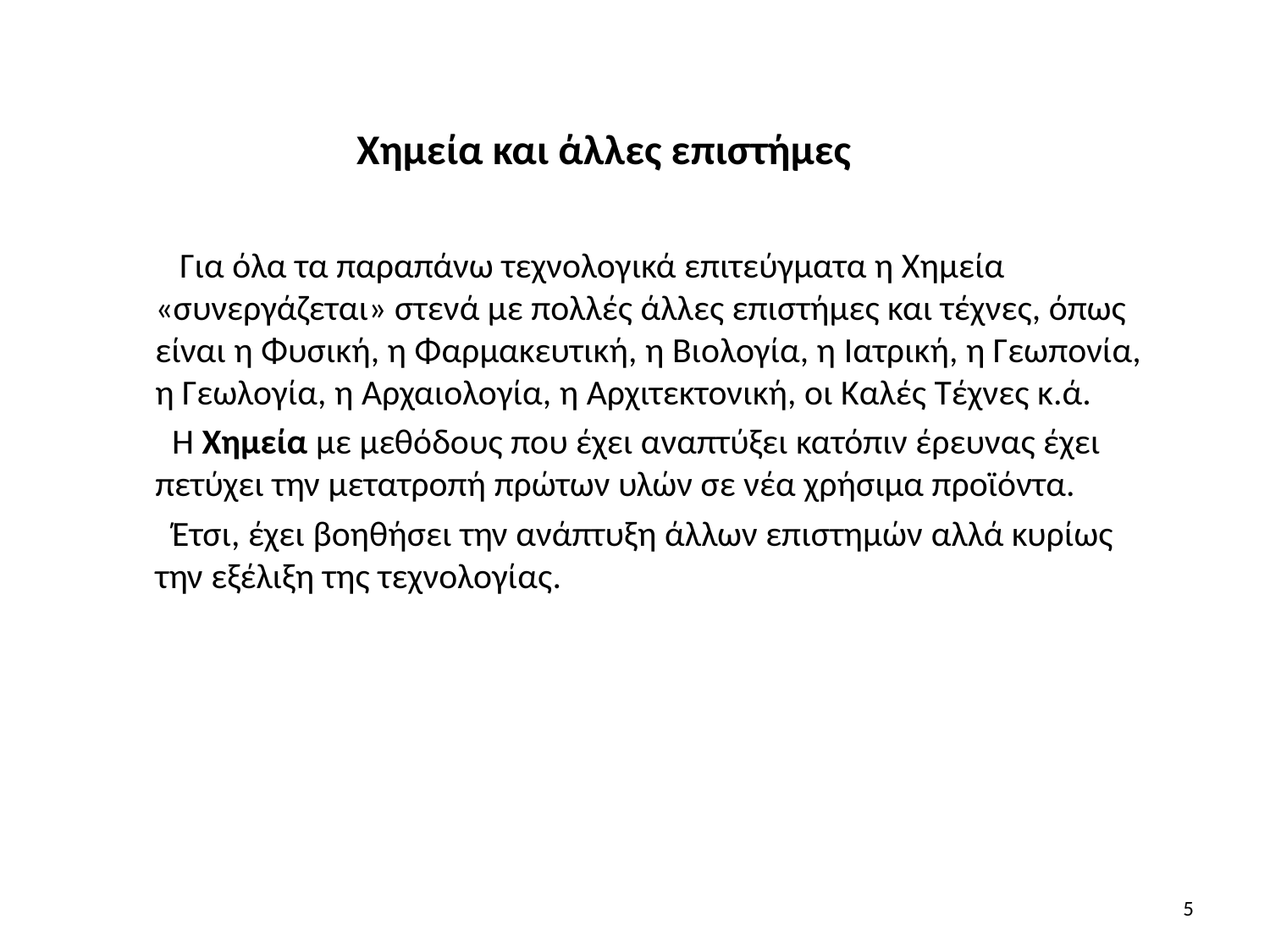

Χημεία και άλλες επιστήμες
         Για όλα τα παραπάνω τεχνολογικά επιτεύγματα η Χημεία «συνεργάζεται» στενά με πολλές άλλες επιστήμες και τέχνες, όπως είναι η Φυσική, η Φαρμακευτική, η Βιολογία, η Ιατρική, η Γεωπονία, η Γεωλογία, η Αρχαιολογία, η Αρχιτεκτονική, οι Καλές Τέχνες κ.ά.
        Η Χημεία με μεθόδους που έχει αναπτύξει κατόπιν έρευνας έχει πετύχει την μετατροπή πρώτων υλών σε νέα χρήσιμα προϊόντα.
        Έτσι, έχει βοηθήσει την ανάπτυξη άλλων επιστημών αλλά κυρίως την εξέλιξη της τεχνολογίας.
5